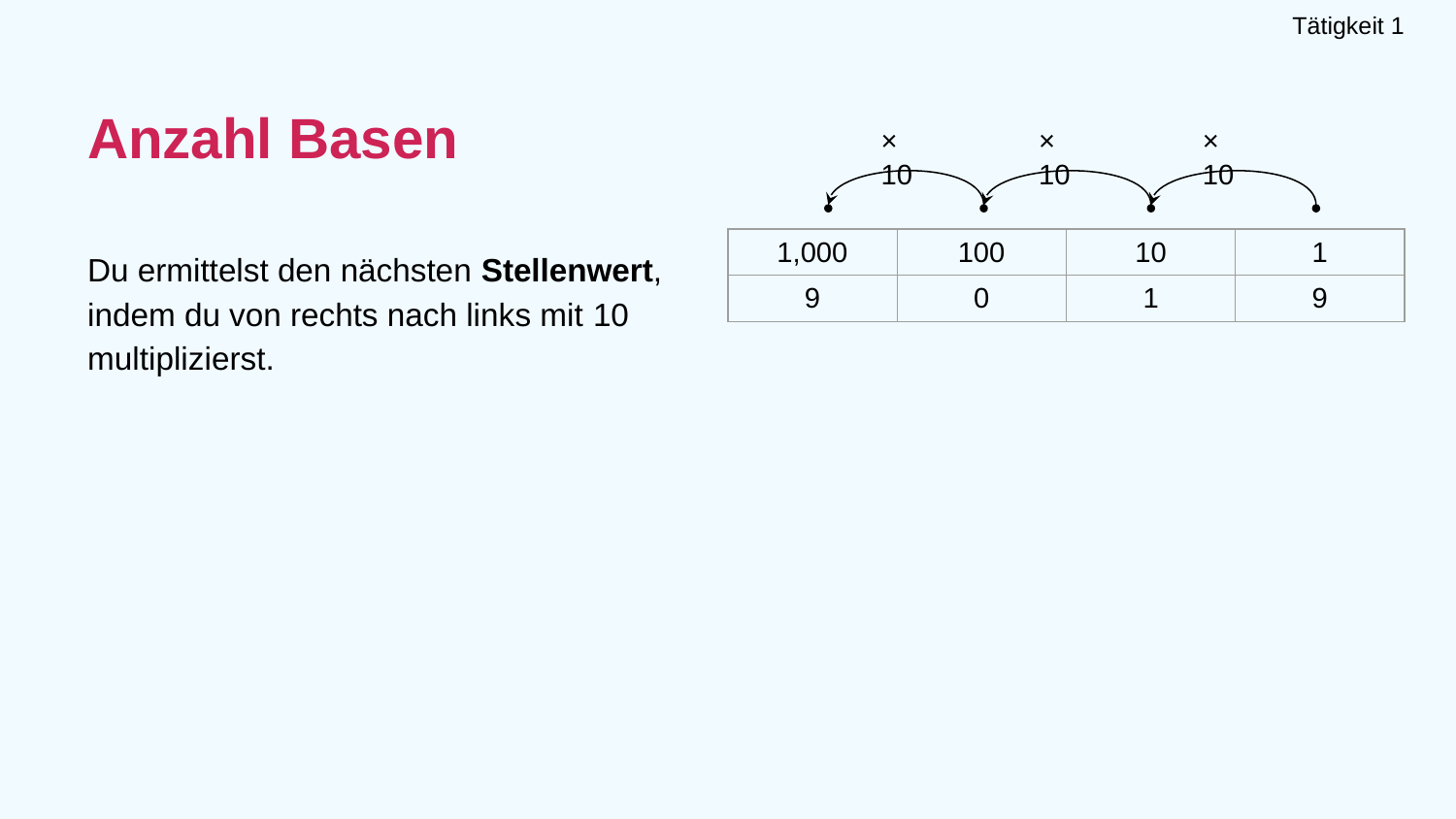

Tätigkeit 1
# Anzahl Basen
× 10

× 10

× 10

Du ermittelst den nächsten Stellenwert, indem du von rechts nach links mit 10 multiplizierst.
| 1,000 | 100 | 10 | 1 |
| --- | --- | --- | --- |
| 9 | 0 | 1 | 9 |